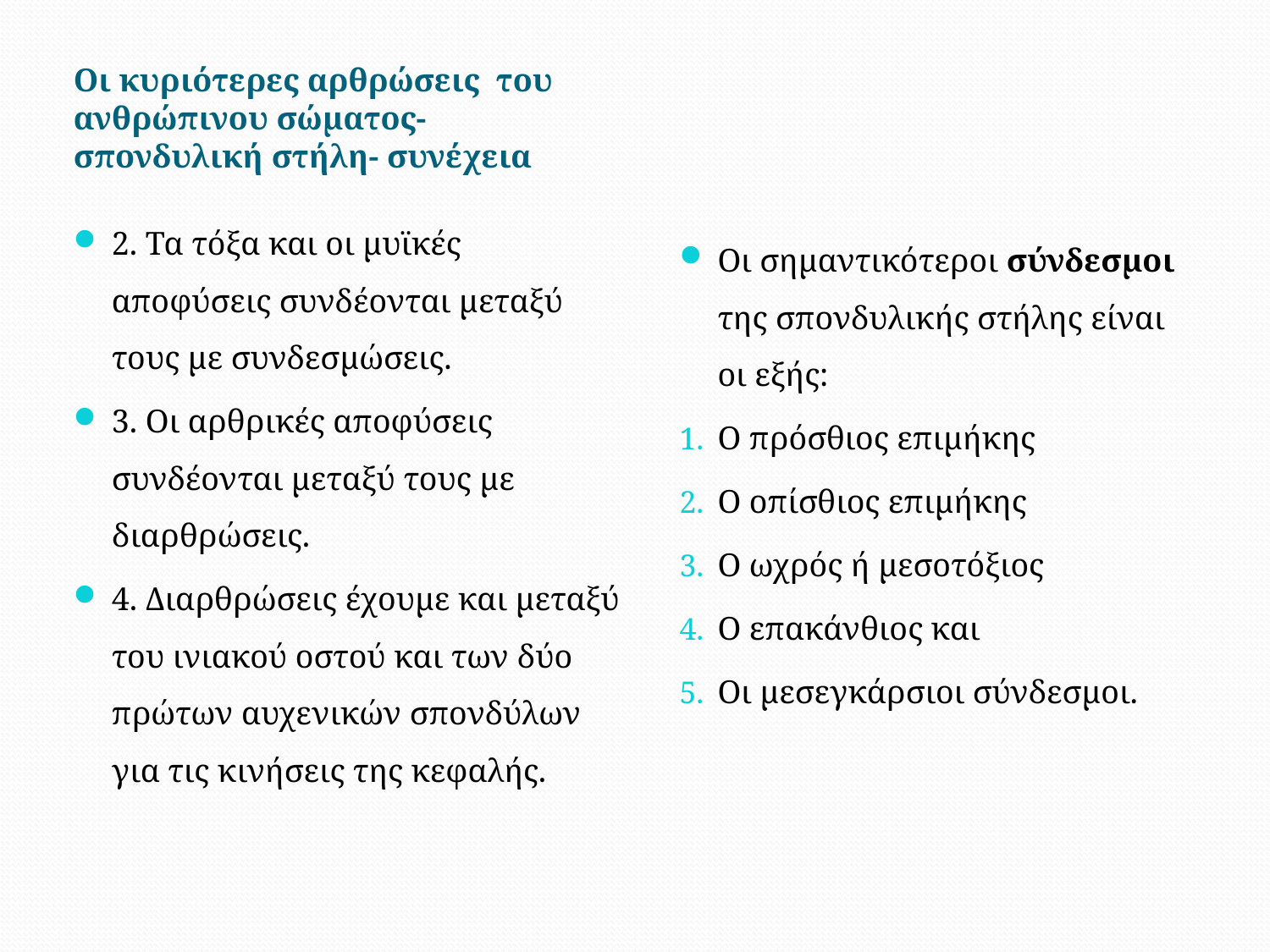

# Οι κυριότερες αρθρώσεις  του ανθρώπινου σώματος- σπονδυλική στήλη- συνέχεια
2. Τα τόξα και οι μυϊκές αποφύσεις συνδέονται μεταξύ τους με συνδεσμώσεις.
3. Οι αρθρικές αποφύσεις συνδέονται μεταξύ τους με διαρθρώσεις.
4. Διαρθρώσεις έχουμε και μεταξύ του ινιακού οστού και των δύο πρώτων αυχενικών σπονδύλων για τις κινήσεις της κεφαλής.

Οι σημαντικότεροι σύνδεσμοι της σπονδυλικής στήλης είναι οι εξής:
Ο πρόσθιος επιμήκης
Ο οπίσθιος επιμήκης
Ο ωχρός ή μεσοτόξιος
Ο επακάνθιος και
Οι μεσεγκάρσιοι σύνδεσμοι.